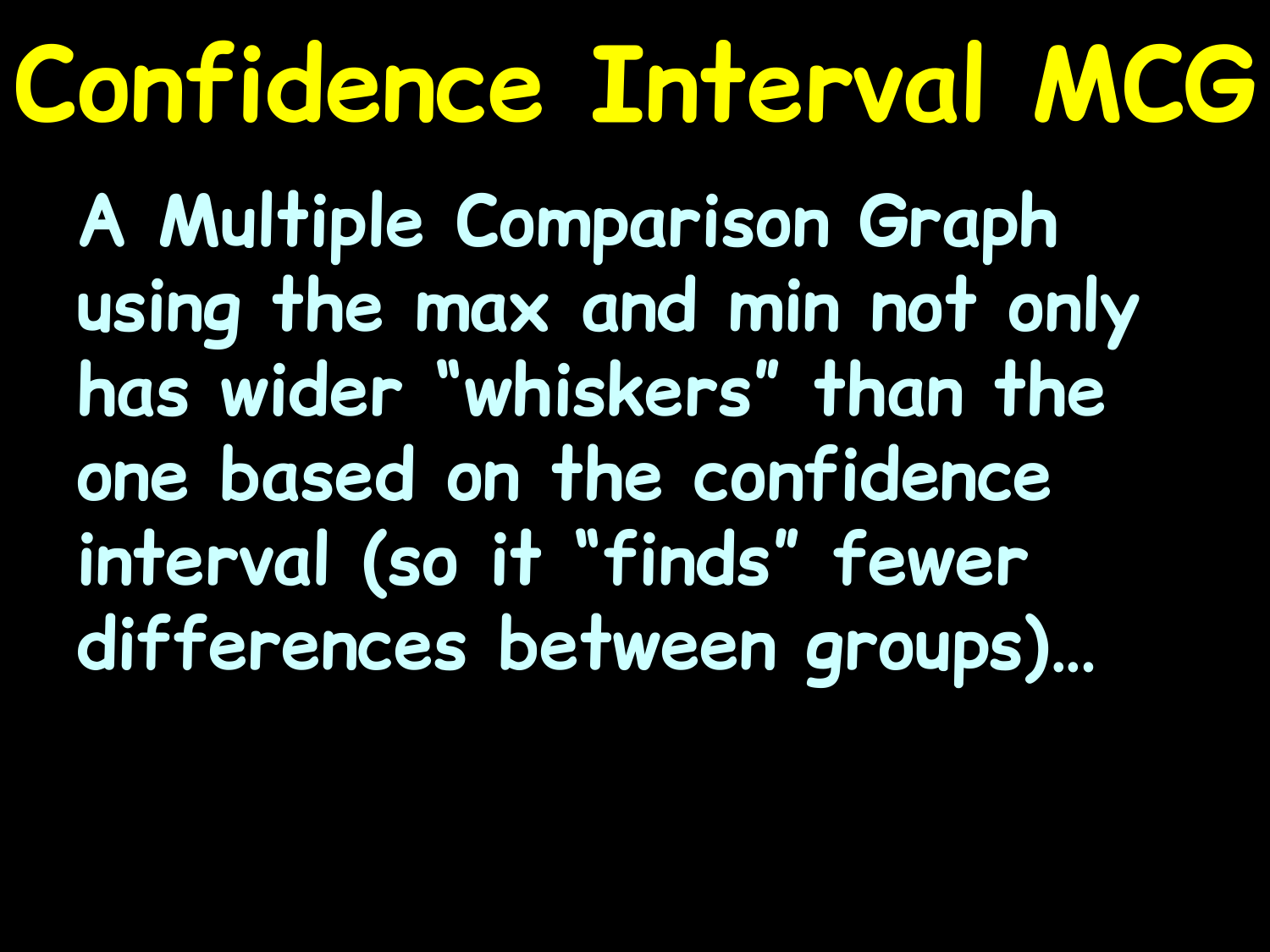

# Confidence Interval MCG
A Multiple Comparison Graph using the max and min not only has wider “whiskers” than the one based on the confidence interval (so it “finds” fewer differences between groups)…